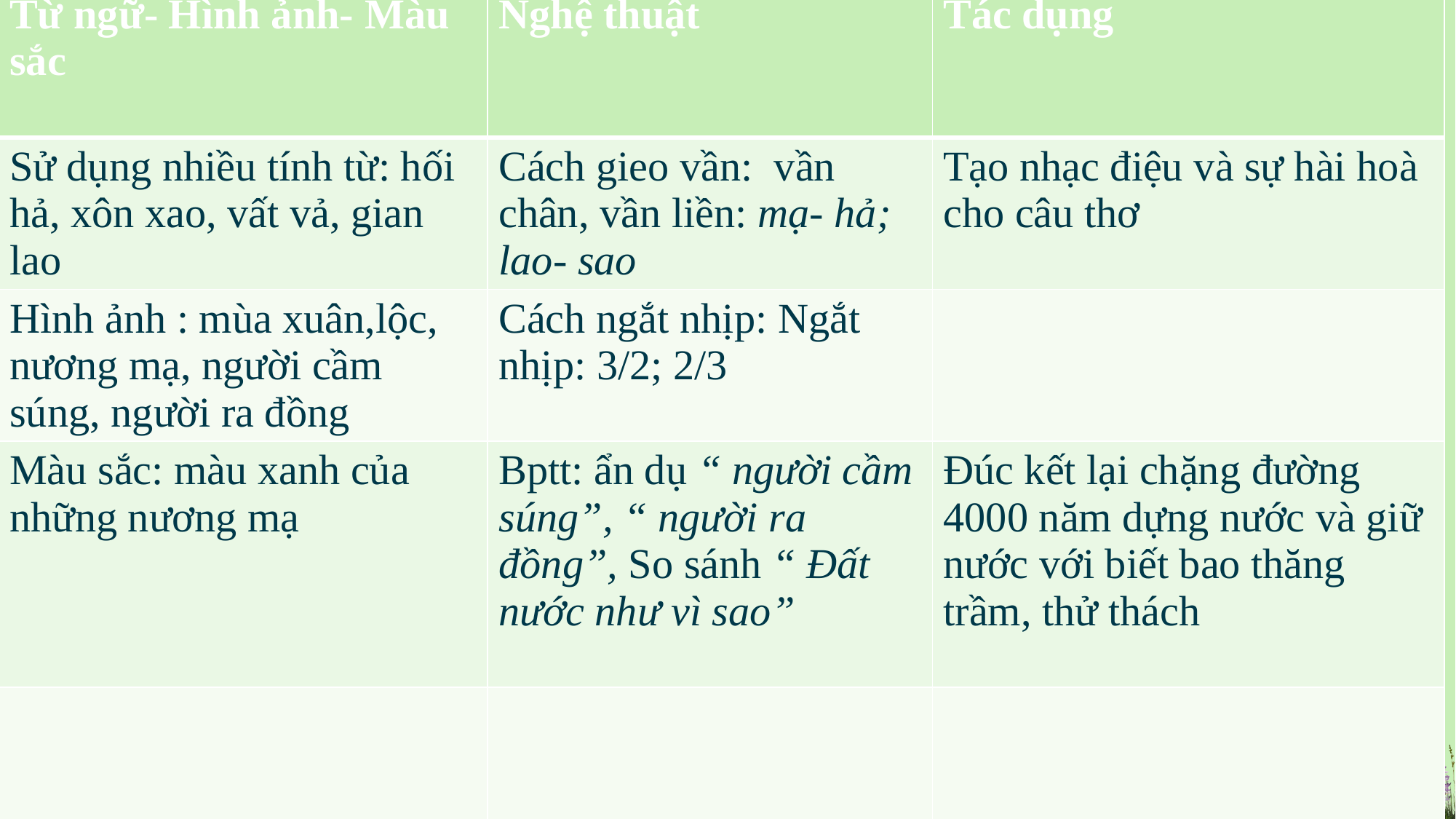

| Từ ngữ- Hình ảnh- Màu sắc | Nghệ thuật | Tác dụng |
| --- | --- | --- |
| Sử dụng nhiều tính từ: hối hả, xôn xao, vất vả, gian lao | Cách gieo vần: vần chân, vần liền: mạ- hả; lao- sao | Tạo nhạc điệu và sự hài hoà cho câu thơ |
| Hình ảnh : mùa xuân,lộc, nương mạ, người cầm súng, người ra đồng | Cách ngắt nhịp: Ngắt nhịp: 3/2; 2/3 |  |
| Màu sắc: màu xanh của những nương mạ | Bptt: ẩn dụ “ người cầm súng”, “ người ra đồng”, So sánh “ Đất nước như vì sao” | Đúc kết lại chặng đường 4000 năm dựng nước và giữ nước với biết bao thăng trầm, thử thách |
|  |  |  |
|  |  |  |